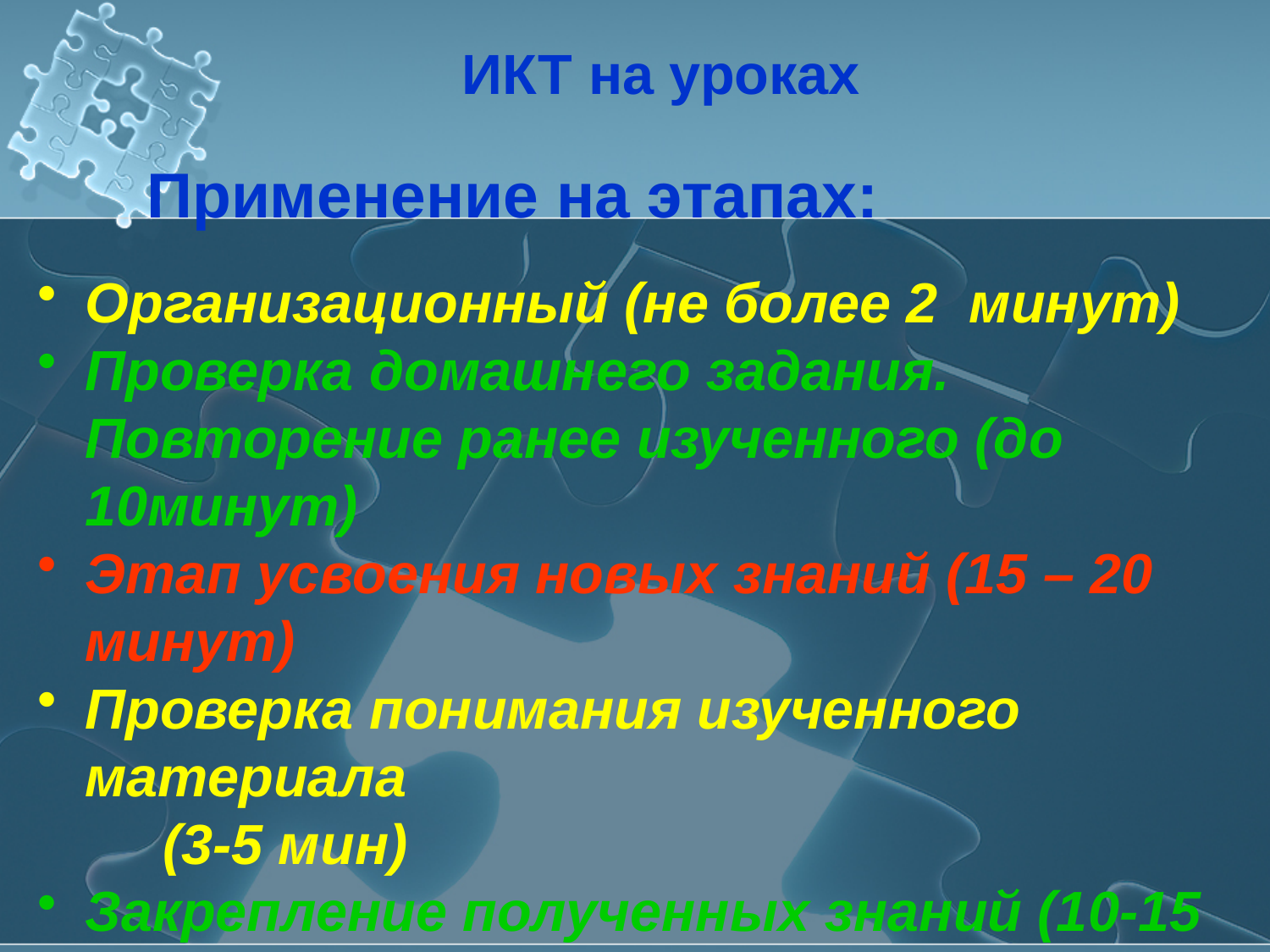

ИКТ на уроках
 Применение на этапах:
Организационный (не более 2  минут)
Проверка домашнего задания. Повторение ранее изученного (до 10минут)
Этап усвоения новых знаний (15 – 20 минут)
Проверка понимания изученного материала
        (3-5 мин)
Закрепление полученных знаний (10-15 мин)
Подведение итогов, информация о домашнем задании